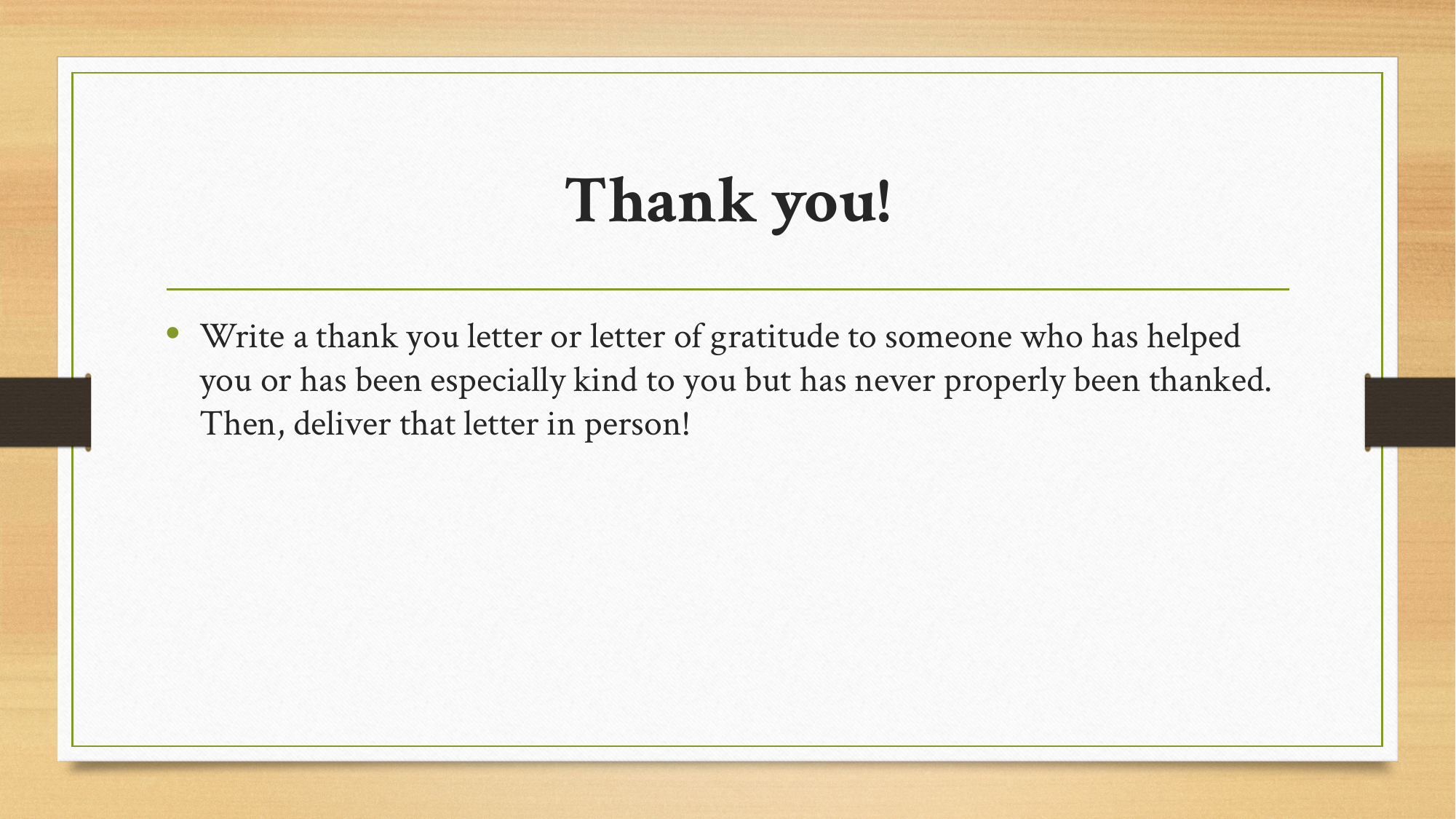

# Thank you!
Write a thank you letter or letter of gratitude to someone who has helped you or has been especially kind to you but has never properly been thanked. Then, deliver that letter in person!